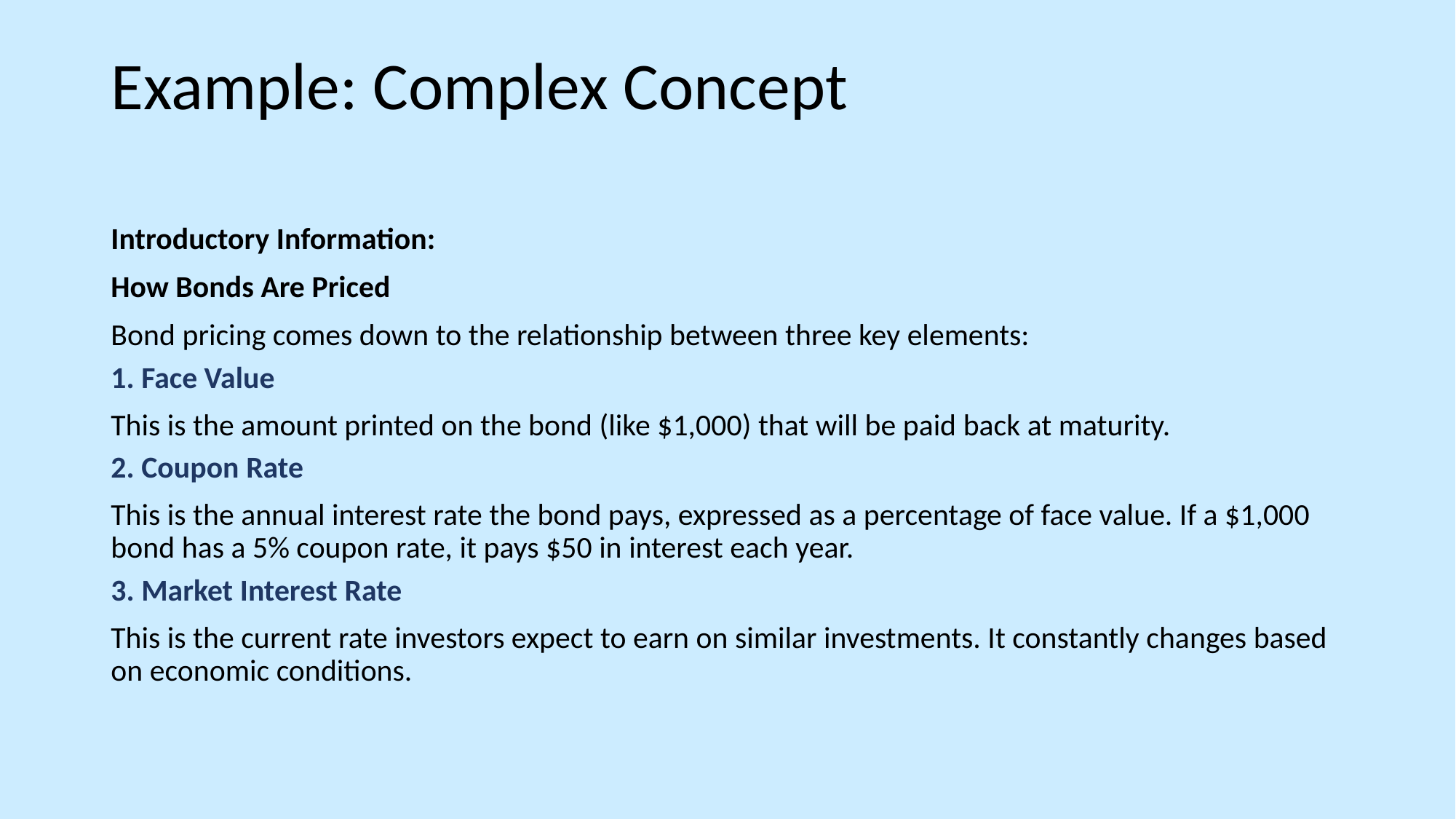

# Example: Complex Concept
Introductory Information:
How Bonds Are Priced
Bond pricing comes down to the relationship between three key elements:
1. Face Value
This is the amount printed on the bond (like $1,000) that will be paid back at maturity.
2. Coupon Rate
This is the annual interest rate the bond pays, expressed as a percentage of face value. If a $1,000 bond has a 5% coupon rate, it pays $50 in interest each year.
3. Market Interest Rate
This is the current rate investors expect to earn on similar investments. It constantly changes based on economic conditions.